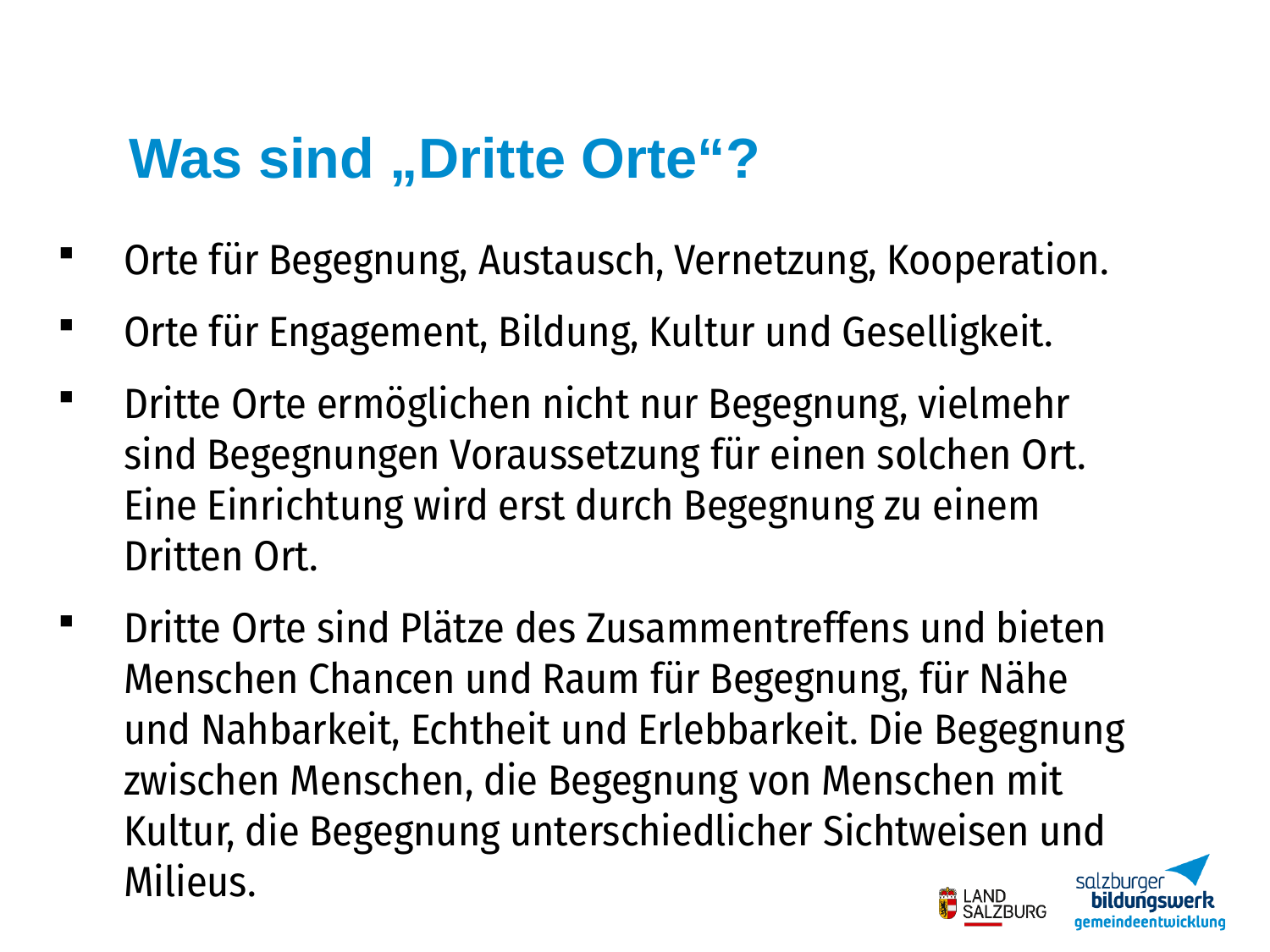

Was sind „Dritte Orte“?
Orte für Begegnung, Austausch, Vernetzung, Kooperation.
Orte für Engagement, Bildung, Kultur und Geselligkeit.
Dritte Orte ermöglichen nicht nur Begegnung, vielmehr sind Begegnungen Voraussetzung für einen solchen Ort. Eine Einrichtung wird erst durch Begegnung zu einem Dritten Ort.
Dritte Orte sind Plätze des Zu­sam­men­treffens und bieten Menschen Chancen und Raum für Begegnung, für Nähe und Nahbarkeit, Echtheit und Erlebbarkeit. Die Begegnung zwischen Menschen, die Begegnung von Menschen mit Kultur, die Begegnung unterschiedlicher Sichtweisen und Milieus.